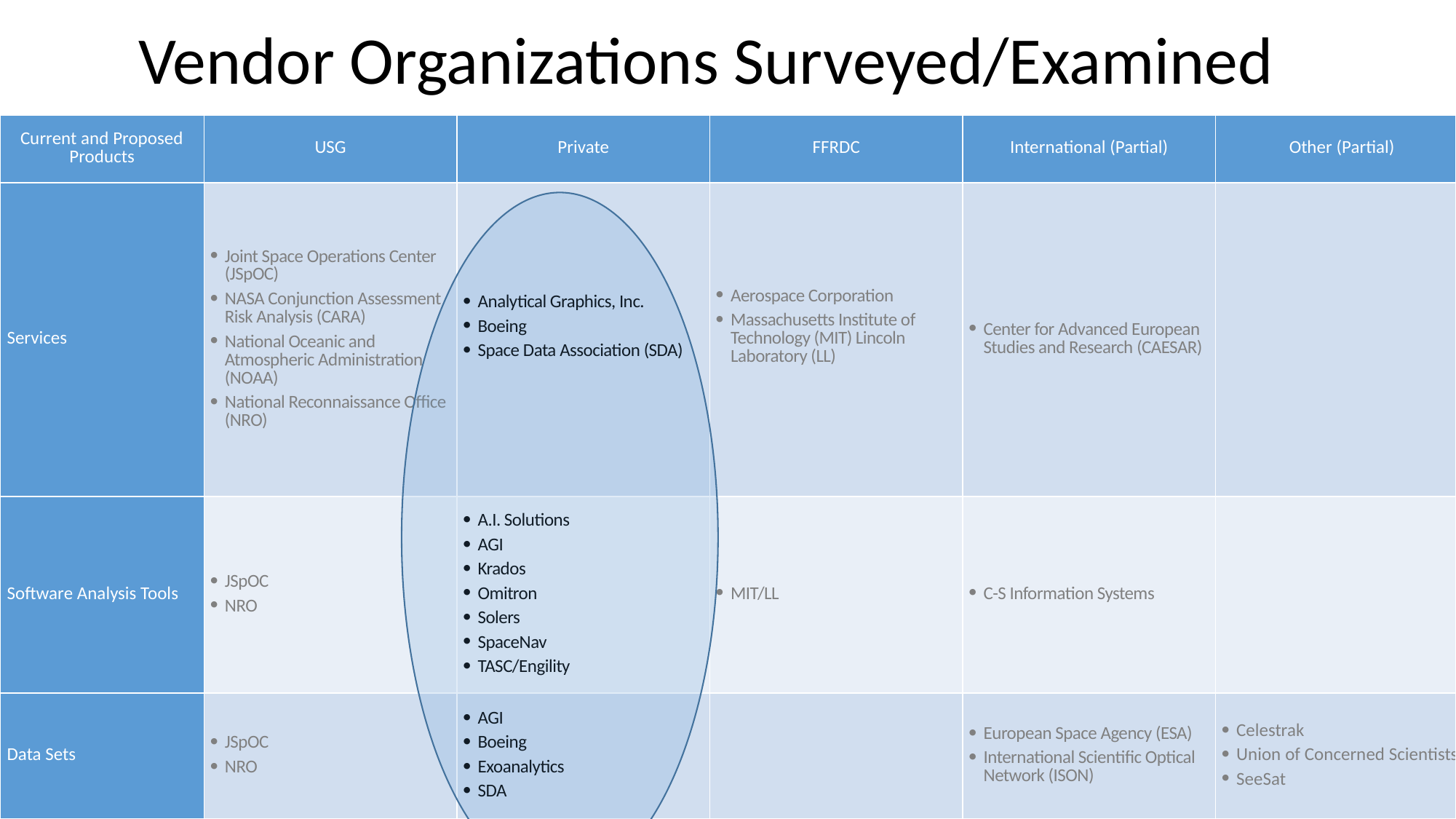

# Vendor Organizations Surveyed/Examined
| Current and Proposed Products | USG | Private | FFRDC | International (Partial) | Other (Partial) |
| --- | --- | --- | --- | --- | --- |
| Services | Joint Space Operations Center (JSpOC) NASA Conjunction Assessment Risk Analysis (CARA) National Oceanic and Atmospheric Administration (NOAA) National Reconnaissance Office (NRO) | Analytical Graphics, Inc. Boeing Space Data Association (SDA) | Aerospace Corporation Massachusetts Institute of Technology (MIT) Lincoln Laboratory (LL) | Center for Advanced European Studies and Research (CAESAR) |  |
| Software Analysis Tools | JSpOC NRO | A.I. Solutions AGI Krados Omitron Solers SpaceNav TASC/Engility | MIT/LL | C-S Information Systems |  |
| Data Sets | JSpOC NRO | AGI Boeing Exoanalytics SDA |  | European Space Agency (ESA) International Scientific Optical Network (ISON) | Celestrak Union of Concerned Scientists SeeSat |

19